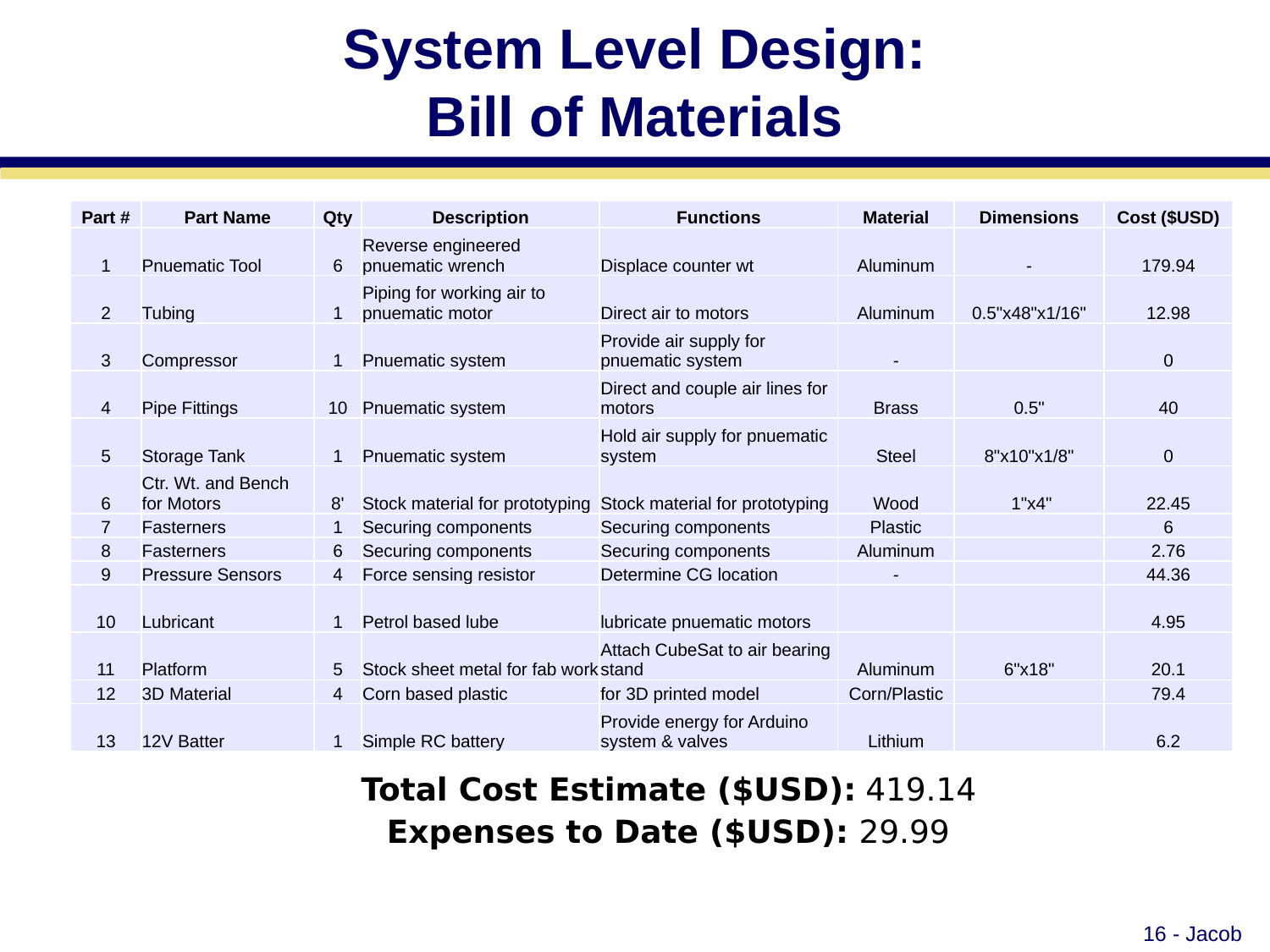

# System Level Design: Bill of Materials
| Part # | Part Name | Qty | Description | Functions | Material | Dimensions | Cost ($USD) |
| --- | --- | --- | --- | --- | --- | --- | --- |
| 1 | Pnuematic Tool | 6 | Reverse engineered pnuematic wrench | Displace counter wt | Aluminum | - | 179.94 |
| 2 | Tubing | 1 | Piping for working air to pnuematic motor | Direct air to motors | Aluminum | 0.5"x48"x1/16" | 12.98 |
| 3 | Compressor | 1 | Pnuematic system | Provide air supply for pnuematic system | - |  | 0 |
| 4 | Pipe Fittings | 10 | Pnuematic system | Direct and couple air lines for motors | Brass | 0.5" | 40 |
| 5 | Storage Tank | 1 | Pnuematic system | Hold air supply for pnuematic system | Steel | 8"x10"x1/8" | 0 |
| 6 | Ctr. Wt. and Bench for Motors | 8' | Stock material for prototyping | Stock material for prototyping | Wood | 1"x4" | 22.45 |
| 7 | Fasterners | 1 | Securing components | Securing components | Plastic |  | 6 |
| 8 | Fasterners | 6 | Securing components | Securing components | Aluminum |  | 2.76 |
| 9 | Pressure Sensors | 4 | Force sensing resistor | Determine CG location | - |  | 44.36 |
| 10 | Lubricant | 1 | Petrol based lube | lubricate pnuematic motors |  |  | 4.95 |
| 11 | Platform | 5 | Stock sheet metal for fab work | Attach CubeSat to air bearing stand | Aluminum | 6"x18" | 20.1 |
| 12 | 3D Material | 4 | Corn based plastic | for 3D printed model | Corn/Plastic |  | 79.4 |
| 13 | 12V Batter | 1 | Simple RC battery | Provide energy for Arduino system & valves | Lithium |  | 6.2 |
Total Cost Estimate ($USD): 419.14
Expenses to Date ($USD): 29.99
16 - Jacob